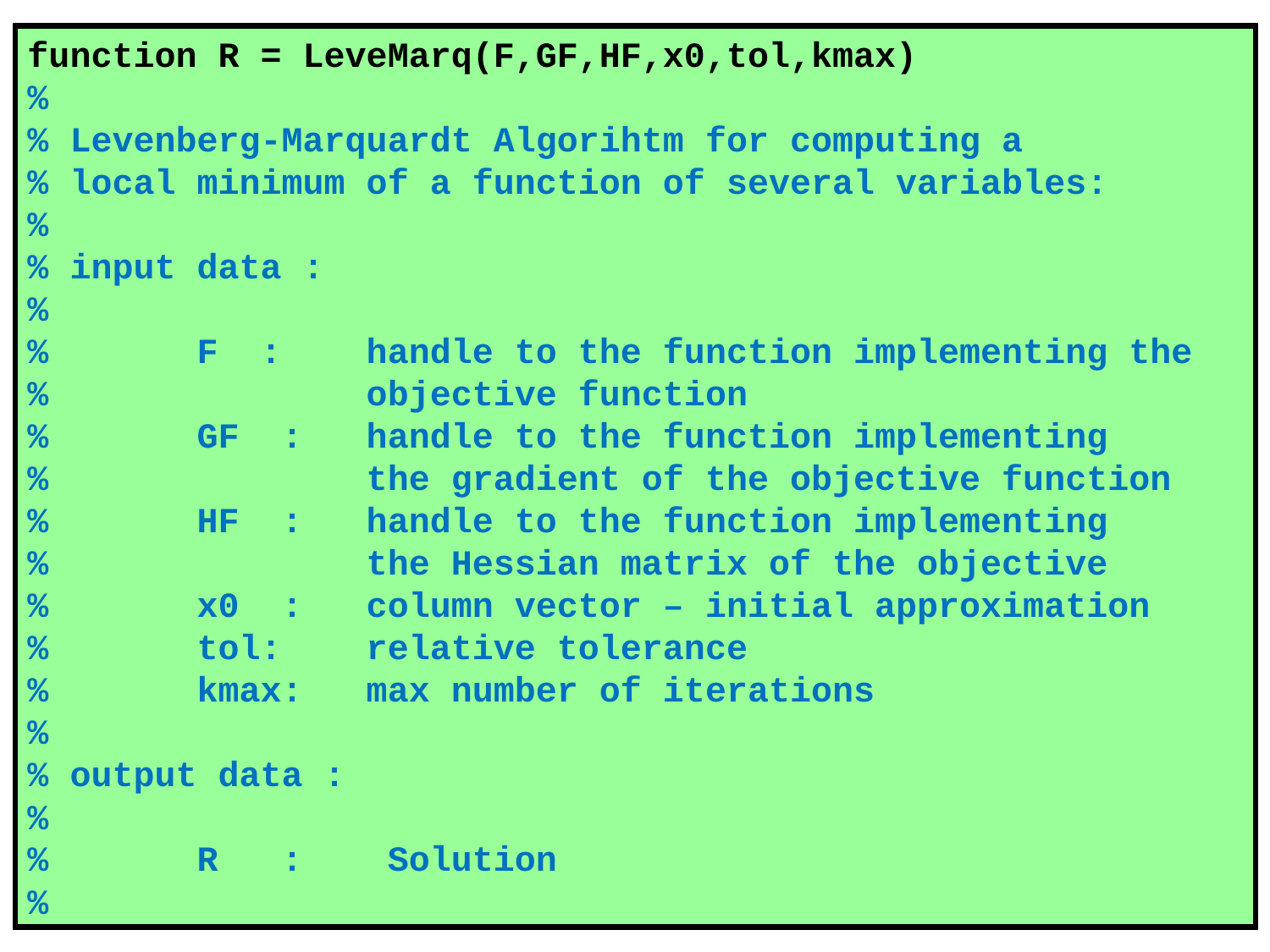

function R = LeveMarq(F,GF,HF,x0,tol,kmax)
%
% Levenberg-Marquardt Algorihtm for computing a
% local minimum of a function of several variables:
%
% input data :
%
%       F  :    handle to the function implementing the
%               objective function
%       GF  :   handle to the function implementing
%               the gradient of the objective function
%       HF  :   handle to the function implementing
%               the Hessian matrix of the objective
%       x0  :   column vector – initial approximation
%       tol:    relative tolerance
%       kmax:   max number of iterations
%
% output data :
%
%       R   :    Solution
%